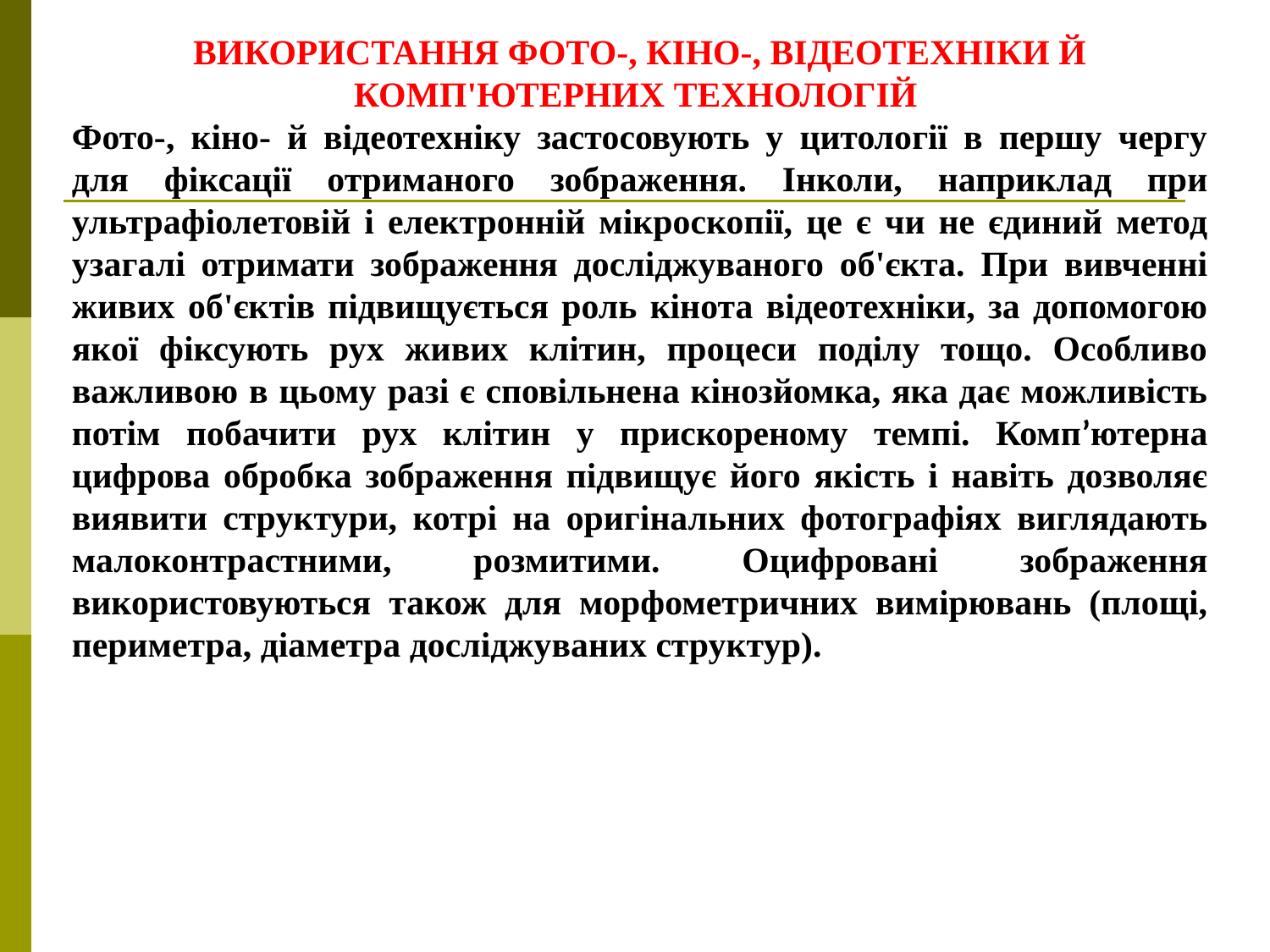

ВИКОРИСТАННЯ ФОТО-, КІНО-, ВІДЕОТЕХНІКИ Й КОМП'ЮТЕРНИХ ТЕХНОЛОГІЙ
Фото-, кіно- й відеотехніку застосовують у цитології в першу чергу для фіксації отриманого зображення. Інколи, наприклад при ультрафіолетовій і електронній мікроскопії, це є чи не єдиний метод узагалі отримати зображення досліджуваного об'єкта. При вивченні живих об'єктів підвищується роль кінота відеотехніки, за допомогою якої фіксують рух живих клітин, процеси поділу тощо. Особливо важливою в цьому разі є сповільнена кінозйомка, яка дає можливість потім побачити рух клітин у прискореному темпі. Комп’ютерна цифрова обробка зображення підвищує його якість і навіть дозволяє виявити структури, котрі на оригінальних фотографіях виглядають малоконтрастними, розмитими. Оцифровані зображення використовуються також для морфометричних вимірювань (площі, периметра, діаметра досліджуваних структур).